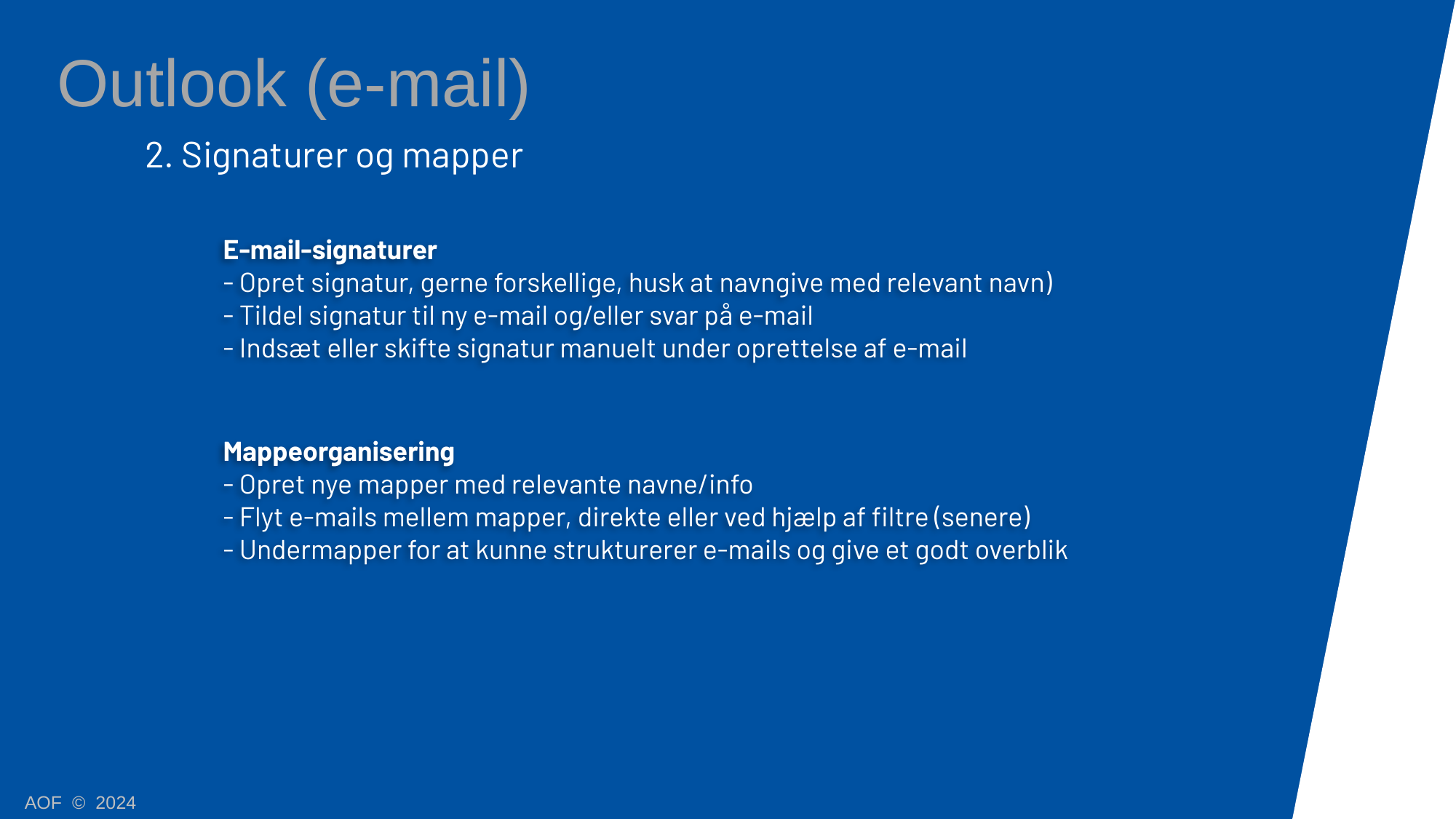

Outlook (e-mail)
2. Signaturer og mapper
E-mail-signaturer
- Opret signatur, gerne forskellige, husk at navngive med relevant navn)
- Tildel signatur til ny e-mail og/eller svar på e-mail
- Indsæt eller skifte signatur manuelt under oprettelse af e-mail
Mappeorganisering
- Opret nye mapper med relevante navne/info
- Flyt e-mails mellem mapper, direkte eller ved hjælp af filtre (senere)
- Undermapper for at kunne strukturerer e-mails og give et godt overblik
AOF  ©  2024